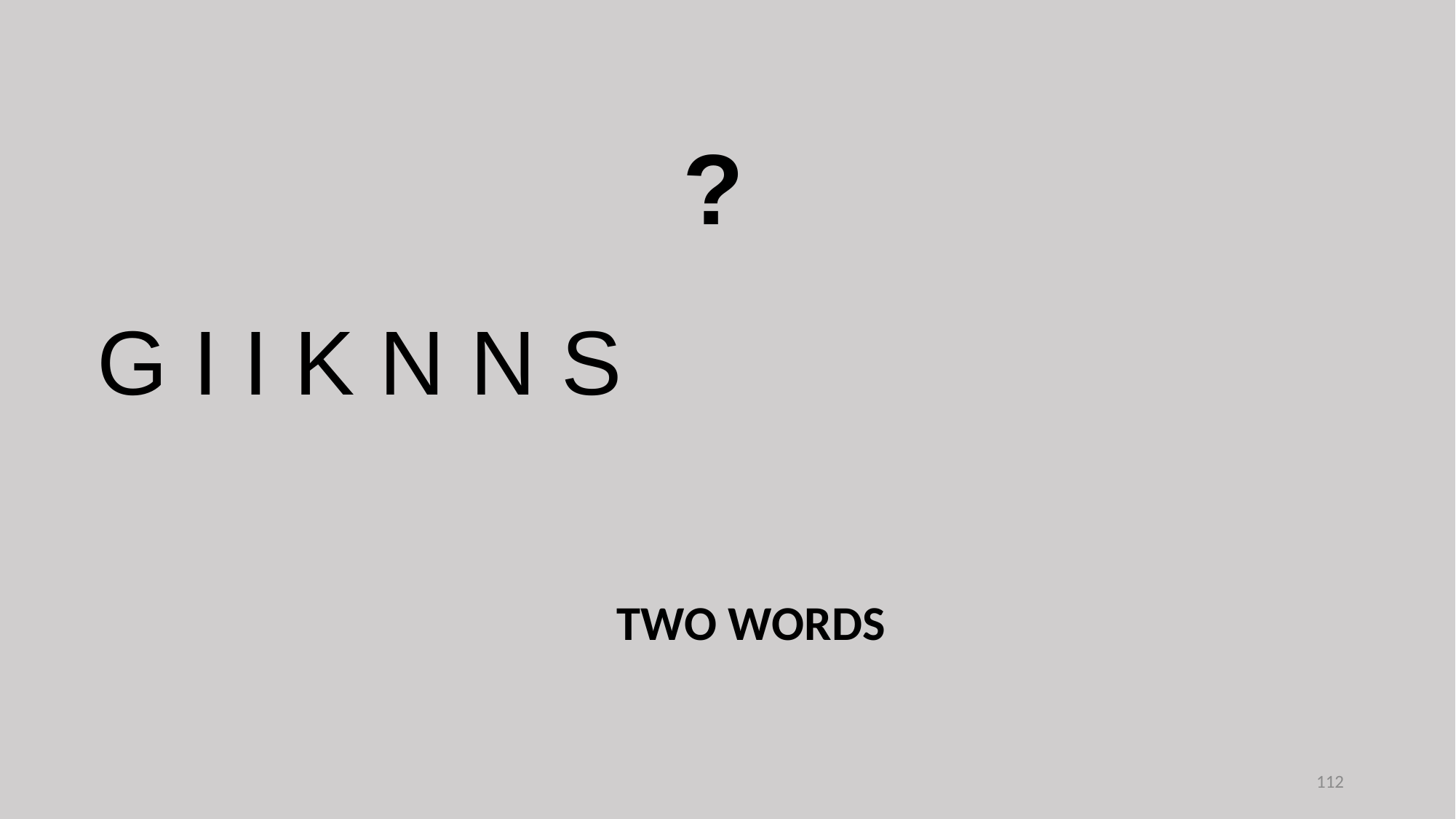

?
G I I K N N S
TWO WORDS
112